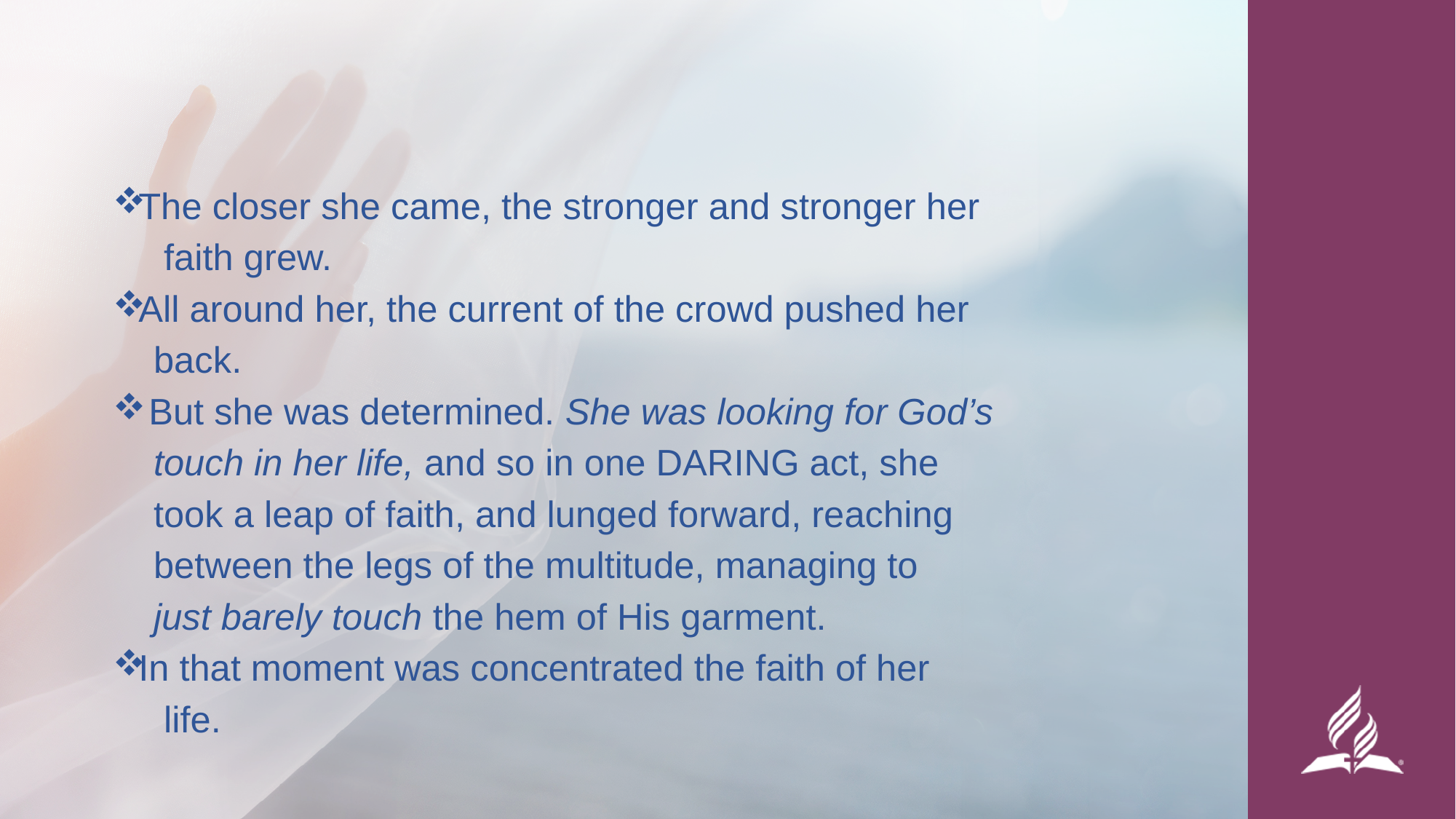

The closer she came, the stronger and stronger her
     faith grew.
All around her, the current of the crowd pushed her
    back.
 But she was determined. She was looking for God’s
    touch in her life, and so in one DARING act, she
    took a leap of faith, and lunged forward, reaching
    between the legs of the multitude, managing to
    just barely touch the hem of His garment.
In that moment was concentrated the faith of her
     life.